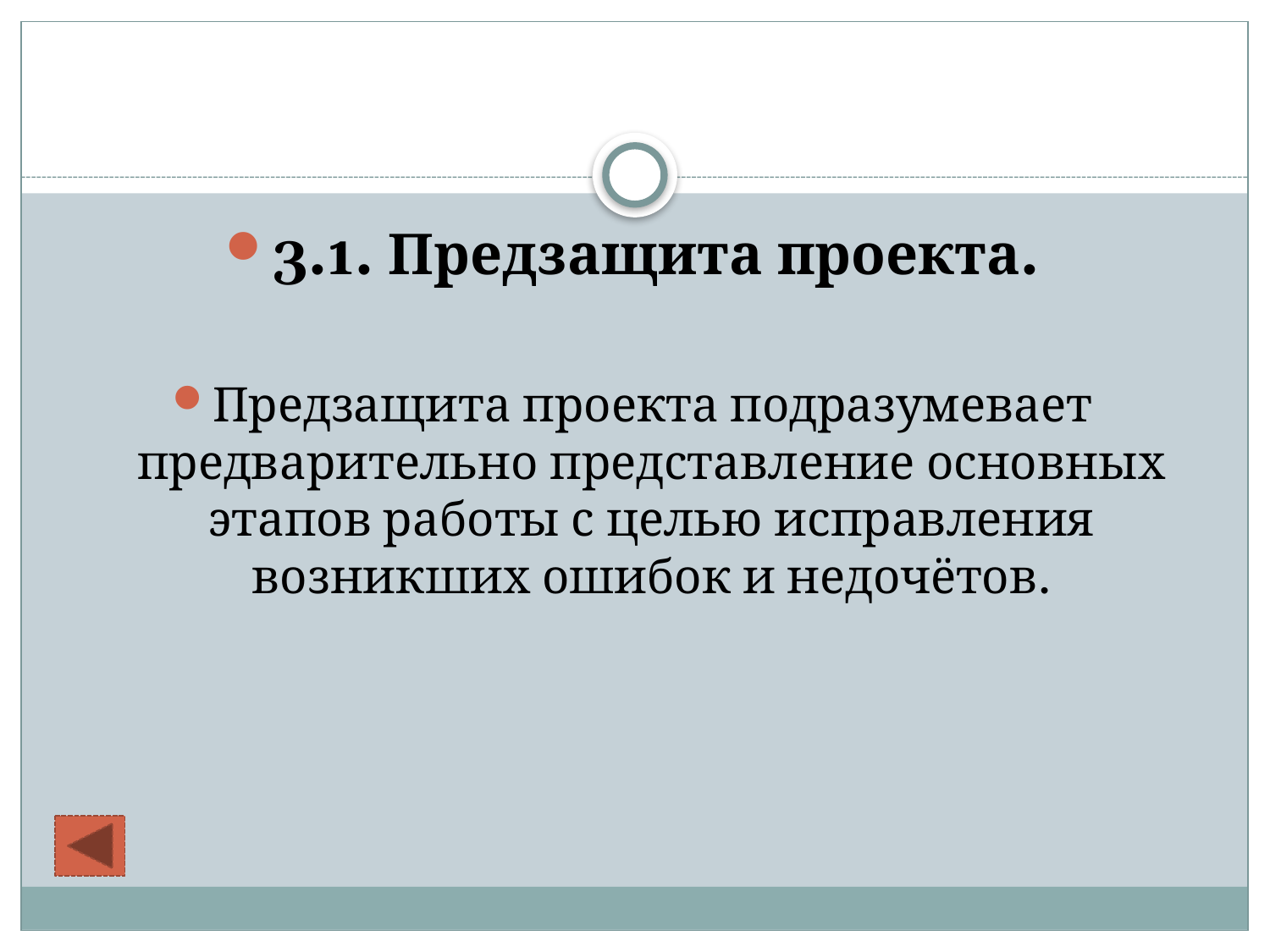

#
3.1. Предзащита проекта.

Предзащита проекта подразумевает предварительно представление основных этапов работы с целью исправления возникших ошибок и недочётов.